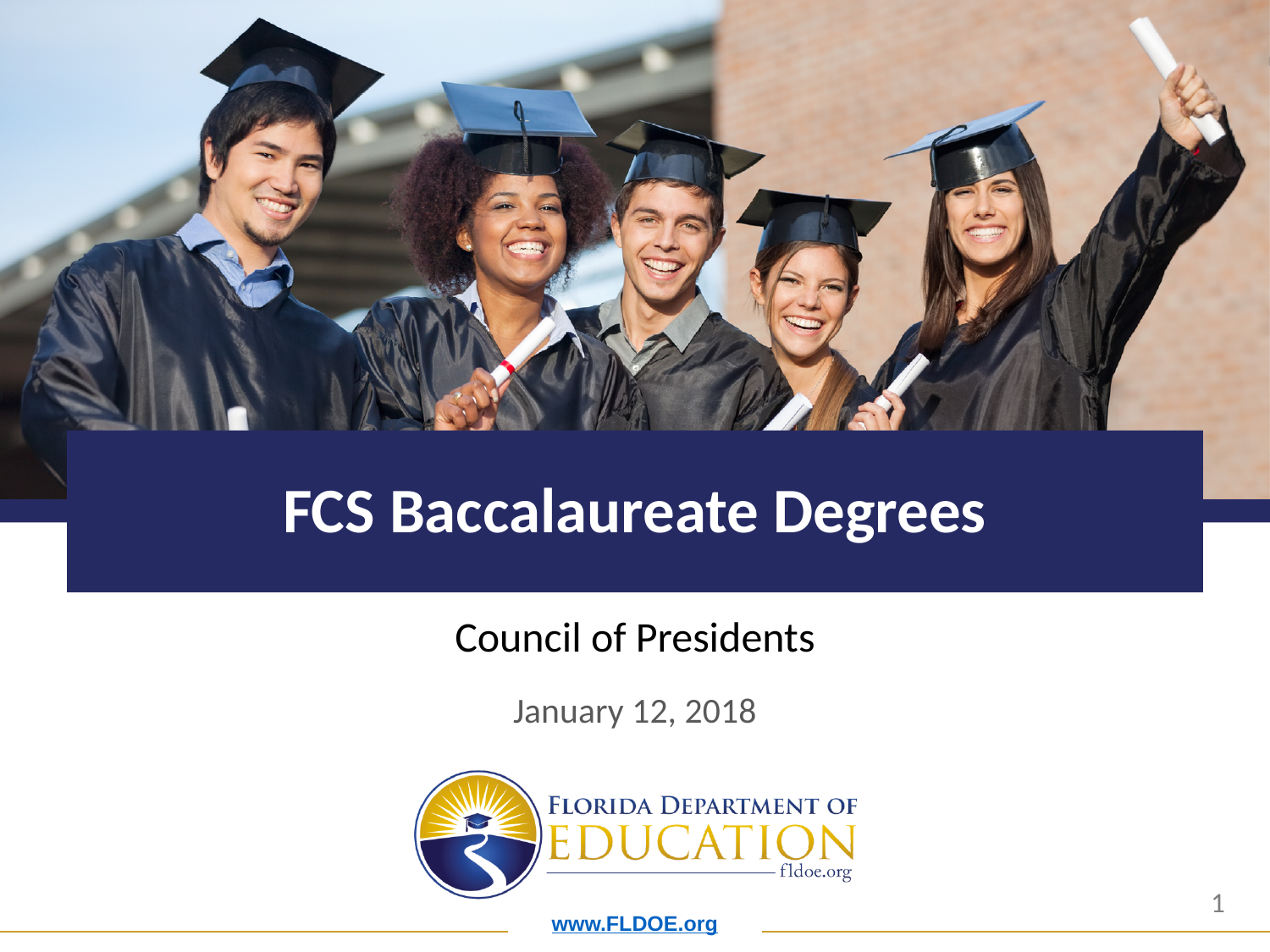

# FCS Baccalaureate Degrees
Council of Presidents
January 12, 2018